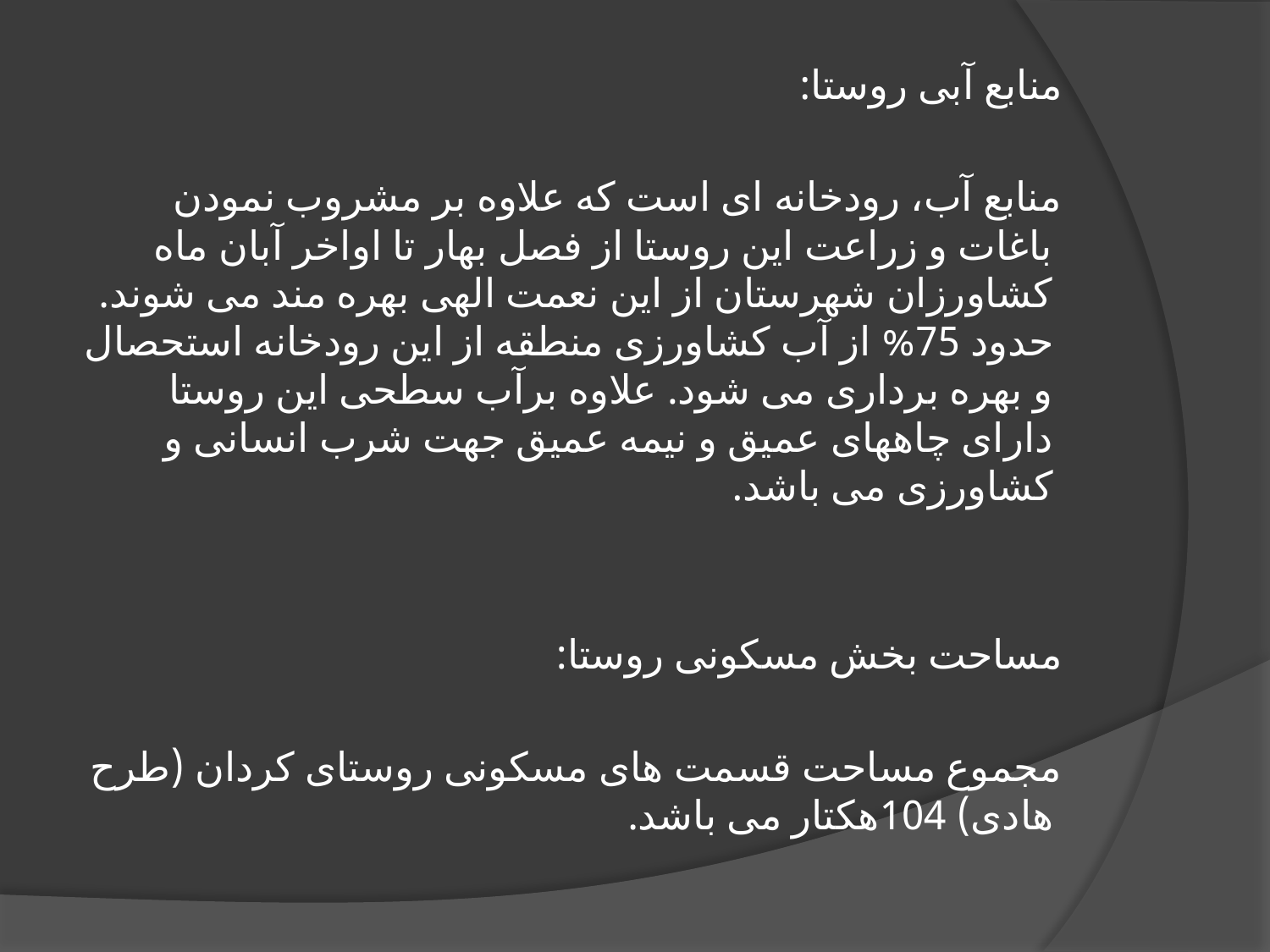

منابع آبی روستا:

    منابع آب، رودخانه ای است که علاوه بر مشروب نمودن باغات و زراعت این روستا از فصل بهار تا اواخر آبان ماه کشاورزان شهرستان از این نعمت الهی بهره مند می شوند. حدود 75% از آب کشاورزی منطقه از این رودخانه استحصال و بهره برداری می شود. علاوه برآب سطحی این روستا دارای چاههای عمیق و نیمه عمیق جهت شرب انسانی و کشاورزی می باشد.

    مساحت بخش مسکونی روستا:

    مجموع مساحت قسمت های مسکونی روستای کردان (طرح هادی) 104هکتار می باشد.